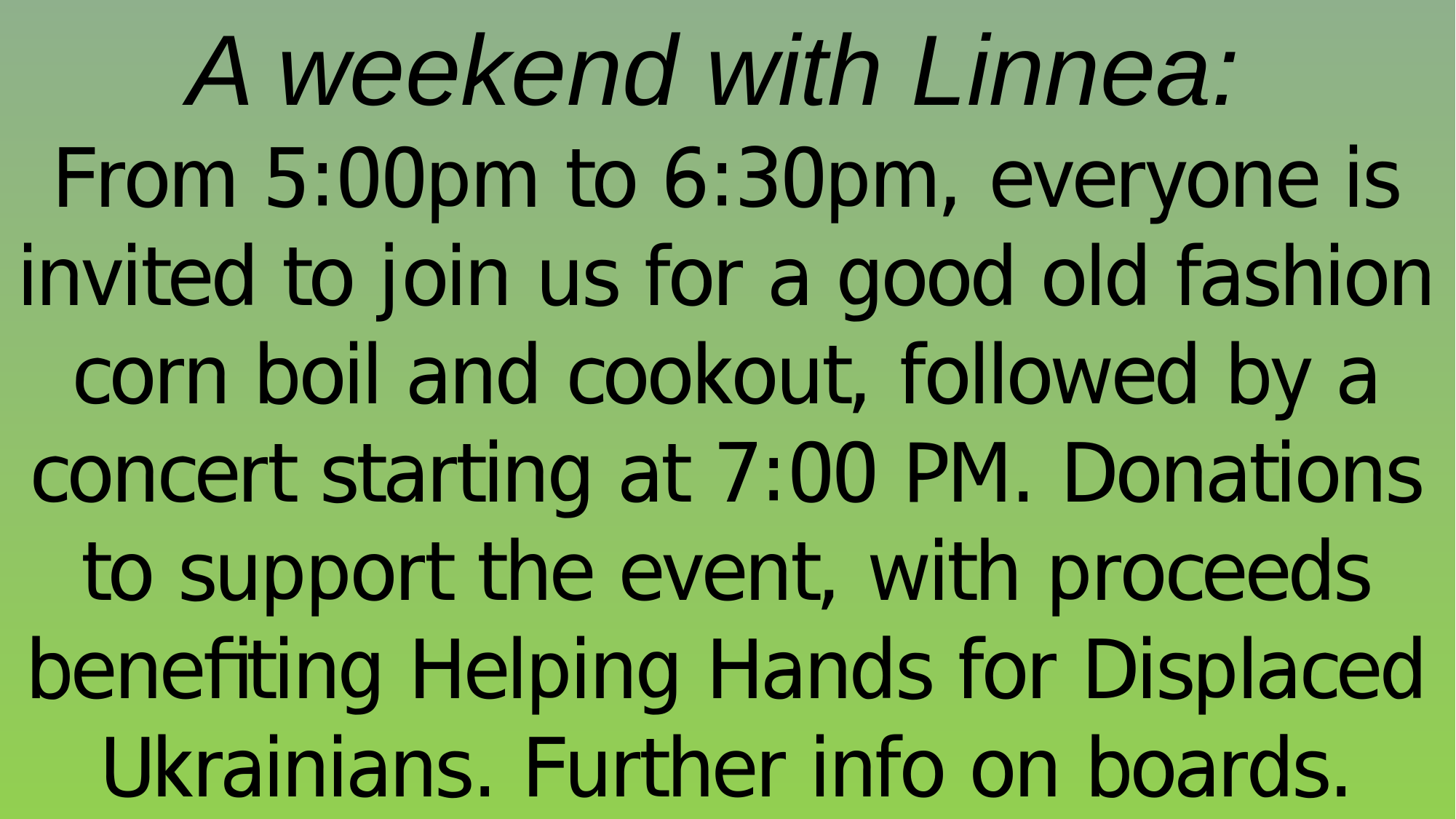

A weekend with Linnea:
From 5:00pm to 6:30pm, everyone is invited to join us for a good old fashion corn boil and cookout, followed by a concert starting at 7:00 PM. Donations to support the event, with proceeds benefiting Helping Hands for Displaced Ukrainians. Further info on boards.